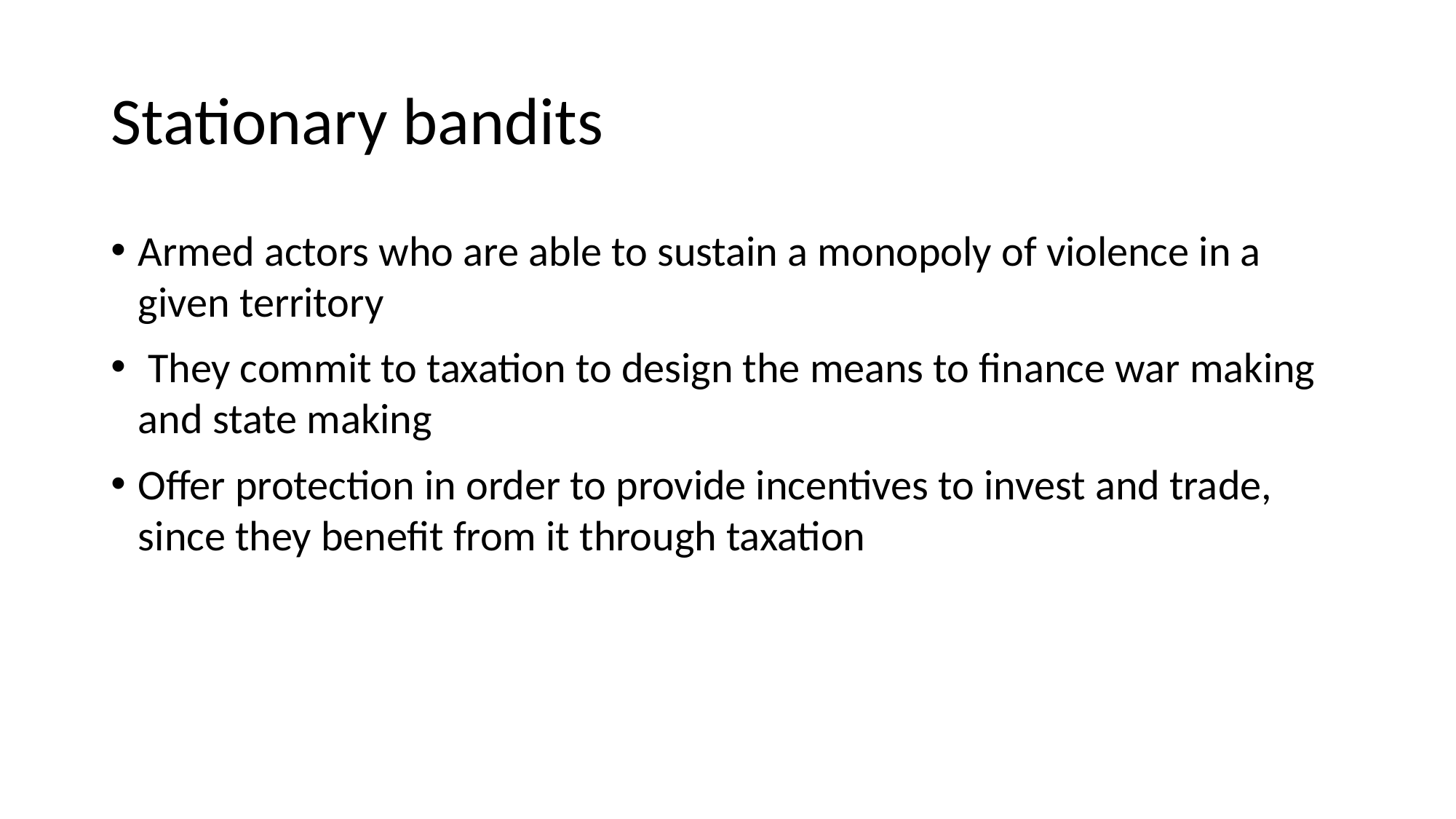

# Stationary bandits
Armed actors who are able to sustain a monopoly of violence in a given territory
 They commit to taxation to design the means to finance war making and state making
Offer protection in order to provide incentives to invest and trade, since they benefit from it through taxation